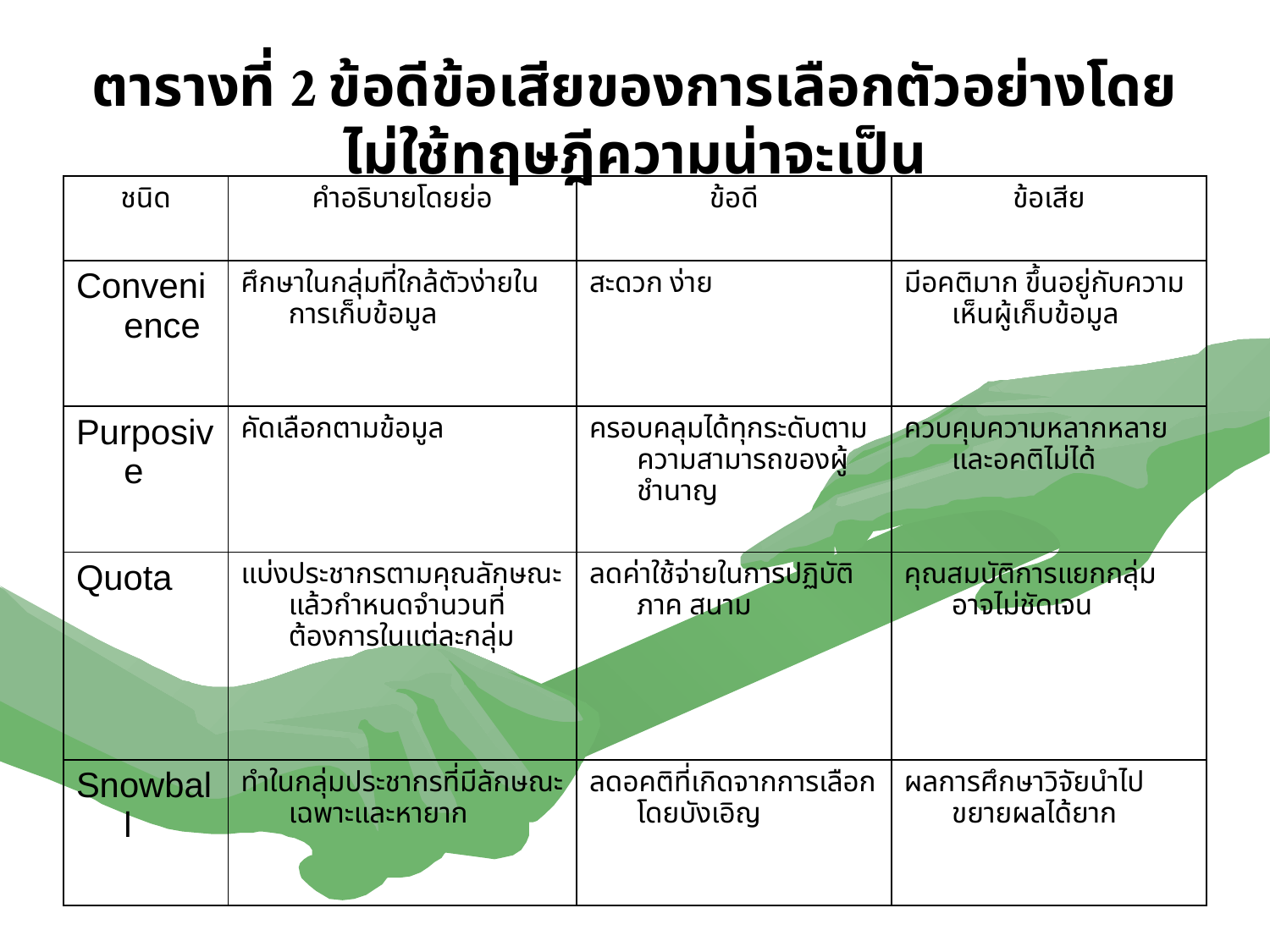

# ตารางที่ 2 ข้อดีข้อเสียของการเลือกตัวอย่างโดยไม่ใช้ทฤษฎีความน่าจะเป็น
| ชนิด | คำอธิบายโดยย่อ | ข้อดี | ข้อเสีย |
| --- | --- | --- | --- |
| Convenience | ศึกษาในกลุ่มที่ใกล้ตัวง่ายในการเก็บข้อมูล | สะดวก ง่าย | มีอคติมาก ขึ้นอยู่กับความเห็นผู้เก็บข้อมูล |
| Purposive | คัดเลือกตามข้อมูล | ครอบคลุมได้ทุกระดับตามความสามารถของผู้ชำนาญ | ควบคุมความหลากหลายและอคติไม่ได้ |
| Quota | แบ่งประชากรตามคุณลักษณะแล้วกำหนดจำนวนที่ต้องการในแต่ละกลุ่ม | ลดค่าใช้จ่ายในการปฏิบัติภาค สนาม | คุณสมบัติการแยกกลุ่มอาจไม่ชัดเจน |
| Snowball | ทำในกลุ่มประชากรที่มีลักษณะเฉพาะและหายาก | ลดอคติที่เกิดจากการเลือกโดยบังเอิญ | ผลการศึกษาวิจัยนำไปขยายผลได้ยาก |